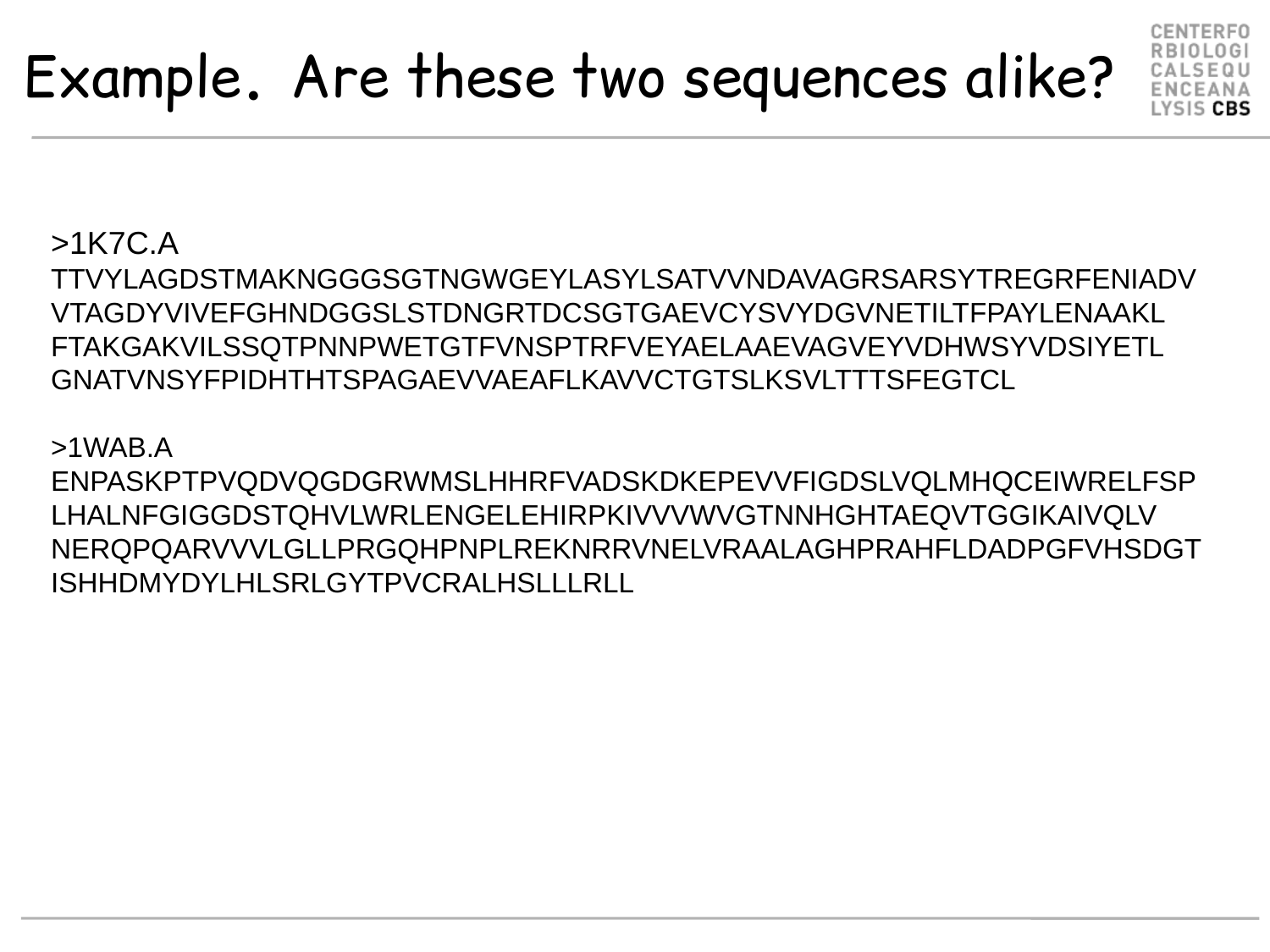

# Example. Are these two sequences alike?
>1K7C.A
TTVYLAGDSTMAKNGGGSGTNGWGEYLASYLSATVVNDAVAGRSARSYTREGRFENIADV
VTAGDYVIVEFGHNDGGSLSTDNGRTDCSGTGAEVCYSVYDGVNETILTFPAYLENAAKL
FTAKGAKVILSSQTPNNPWETGTFVNSPTRFVEYAELAAEVAGVEYVDHWSYVDSIYETL
GNATVNSYFPIDHTHTSPAGAEVVAEAFLKAVVCTGTSLKSVLTTTSFEGTCL

>1WAB.A
ENPASKPTPVQDVQGDGRWMSLHHRFVADSKDKEPEVVFIGDSLVQLMHQCEIWRELFSP
LHALNFGIGGDSTQHVLWRLENGELEHIRPKIVVVWVGTNNHGHTAEQVTGGIKAIVQLV
NERQPQARVVVLGLLPRGQHPNPLREKNRRVNELVRAALAGHPRAHFLDADPGFVHSDGT
ISHHDMYDYLHLSRLGYTPVCRALHSLLLRLL